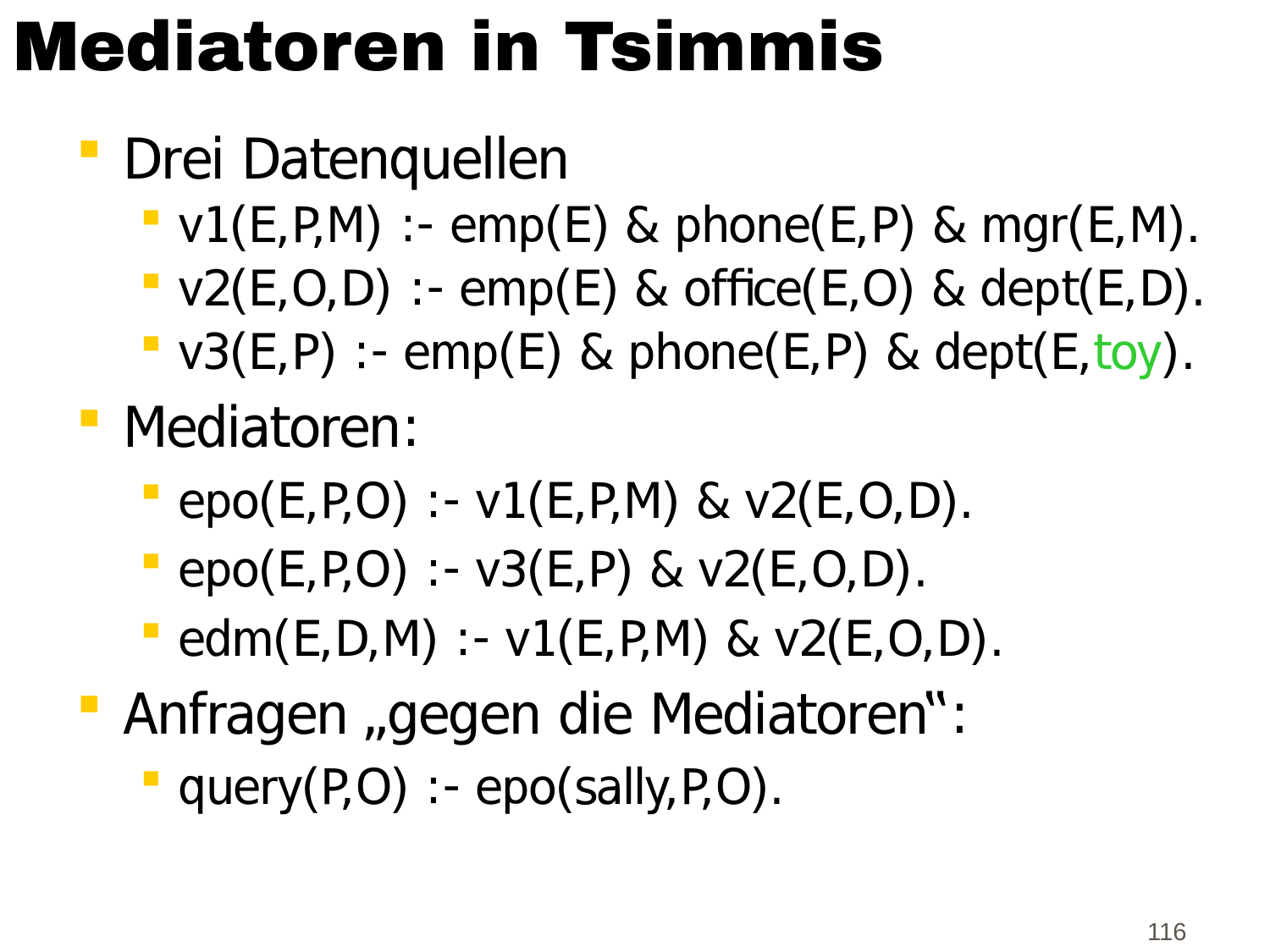

# Mediatoren in Tsimmis
Drei Datenquellen
v1(E,P,M) :- emp(E) & phone(E,P) & mgr(E,M).
v2(E,O,D) :- emp(E) & office(E,O) & dept(E,D).
v3(E,P) :- emp(E) & phone(E,P) & dept(E,toy).
Mediatoren:
epo(E,P,O) :- v1(E,P,M) & v2(E,O,D).
epo(E,P,O) :- v3(E,P) & v2(E,O,D).
edm(E,D,M) :- v1(E,P,M) & v2(E,O,D).
Anfragen „gegen die Mediatoren“:
query(P,O) :- epo(sally,P,O).

116